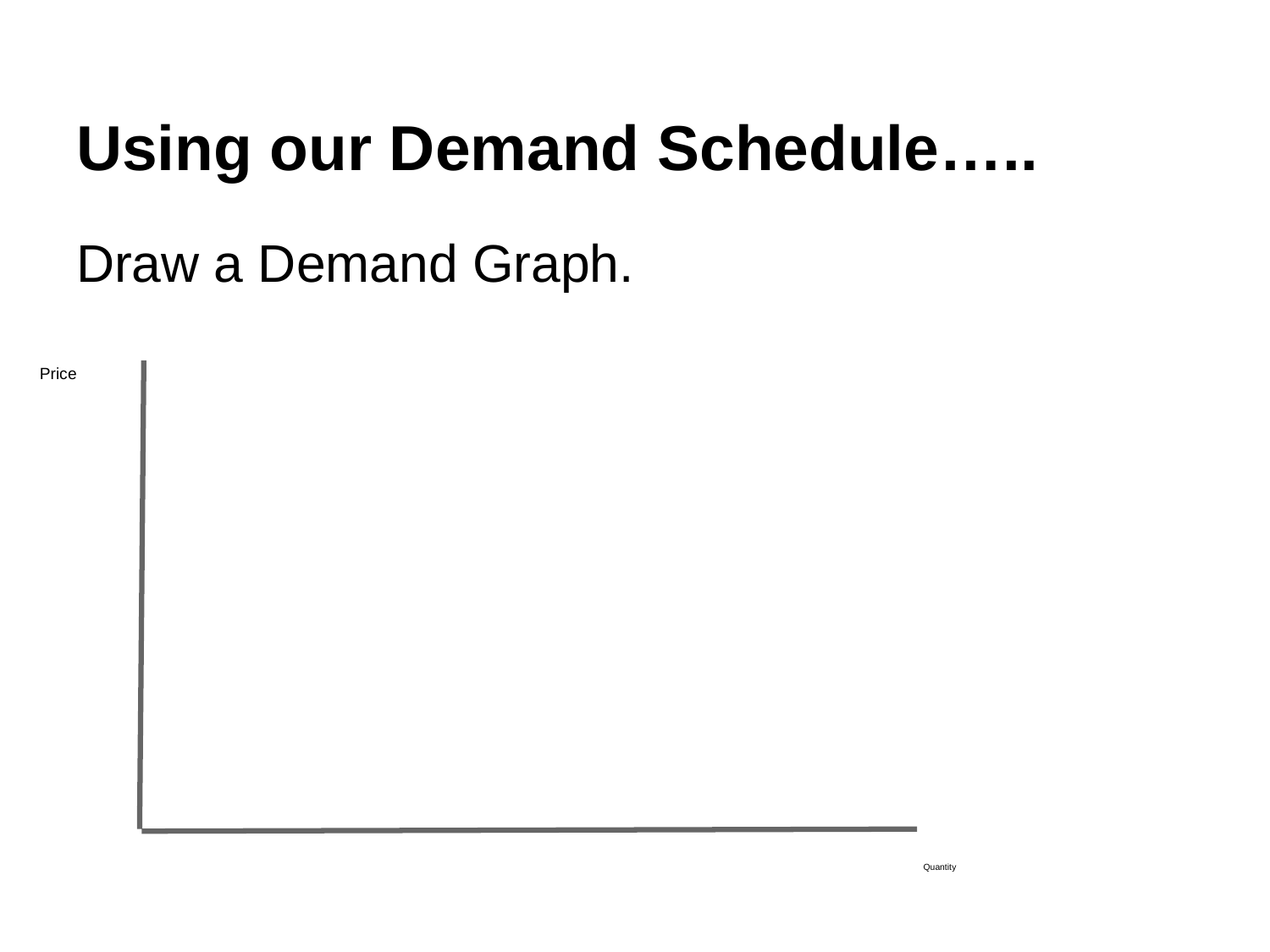

# Using our Demand Schedule…..
Draw a Demand Graph.
Price
Quantity